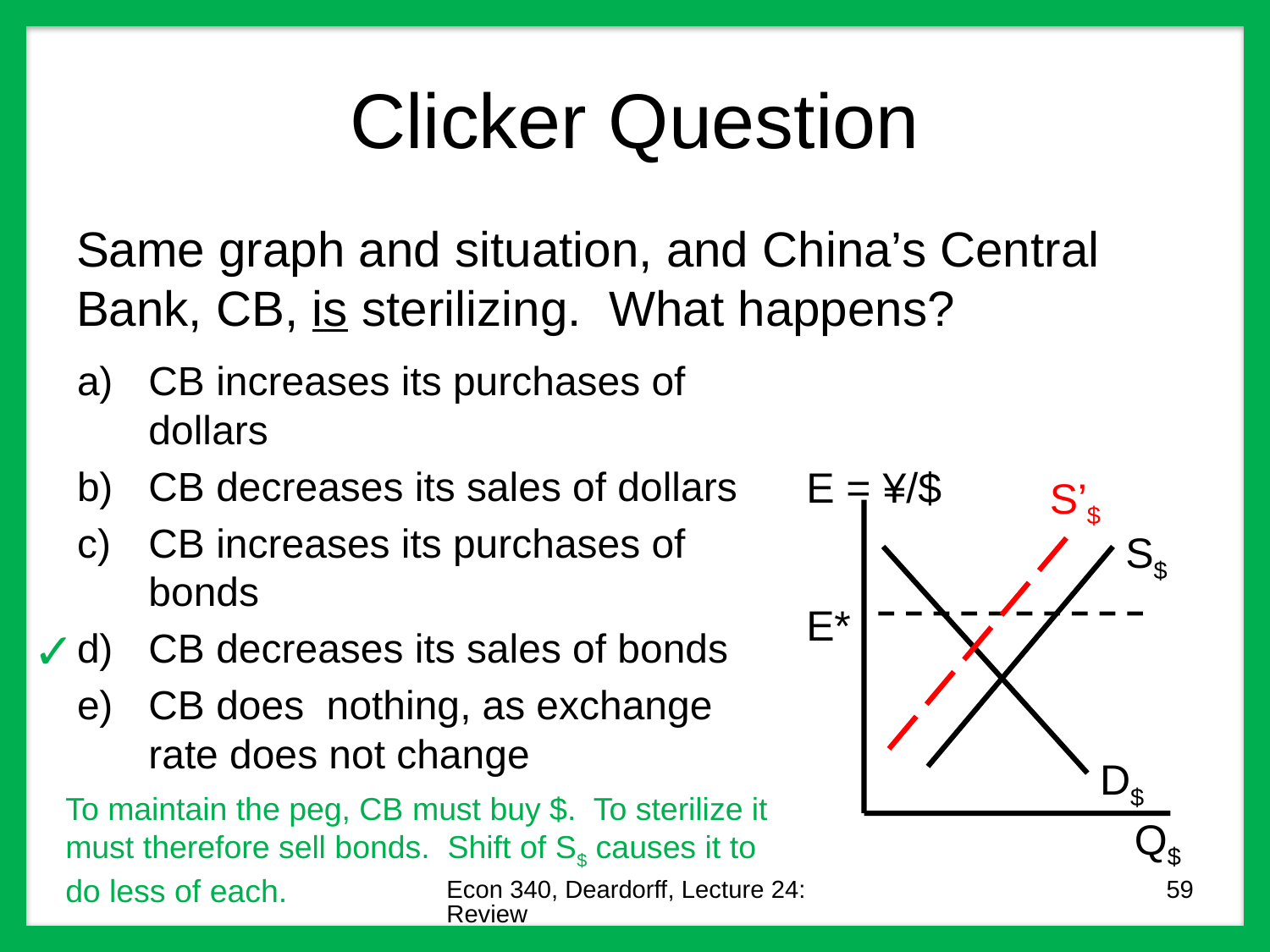

# Clicker Question
Same graph and situation, and China’s Central Bank, CB, is sterilizing.  What happens?

CB increases its purchases of dollars
CB decreases its sales of dollars
CB increases its purchases of bonds
CB decreases its sales of bonds
CB does  nothing, as exchange rate does not change
E = ¥/$
S’$

S$

E*
✓

D$
To maintain the peg, CB must buy $.  To sterilize it must therefore sell bonds.  Shift of S$ causes it to do less of each.
Q$

Econ 340, Deardorff, Lecture 24:  Review
59